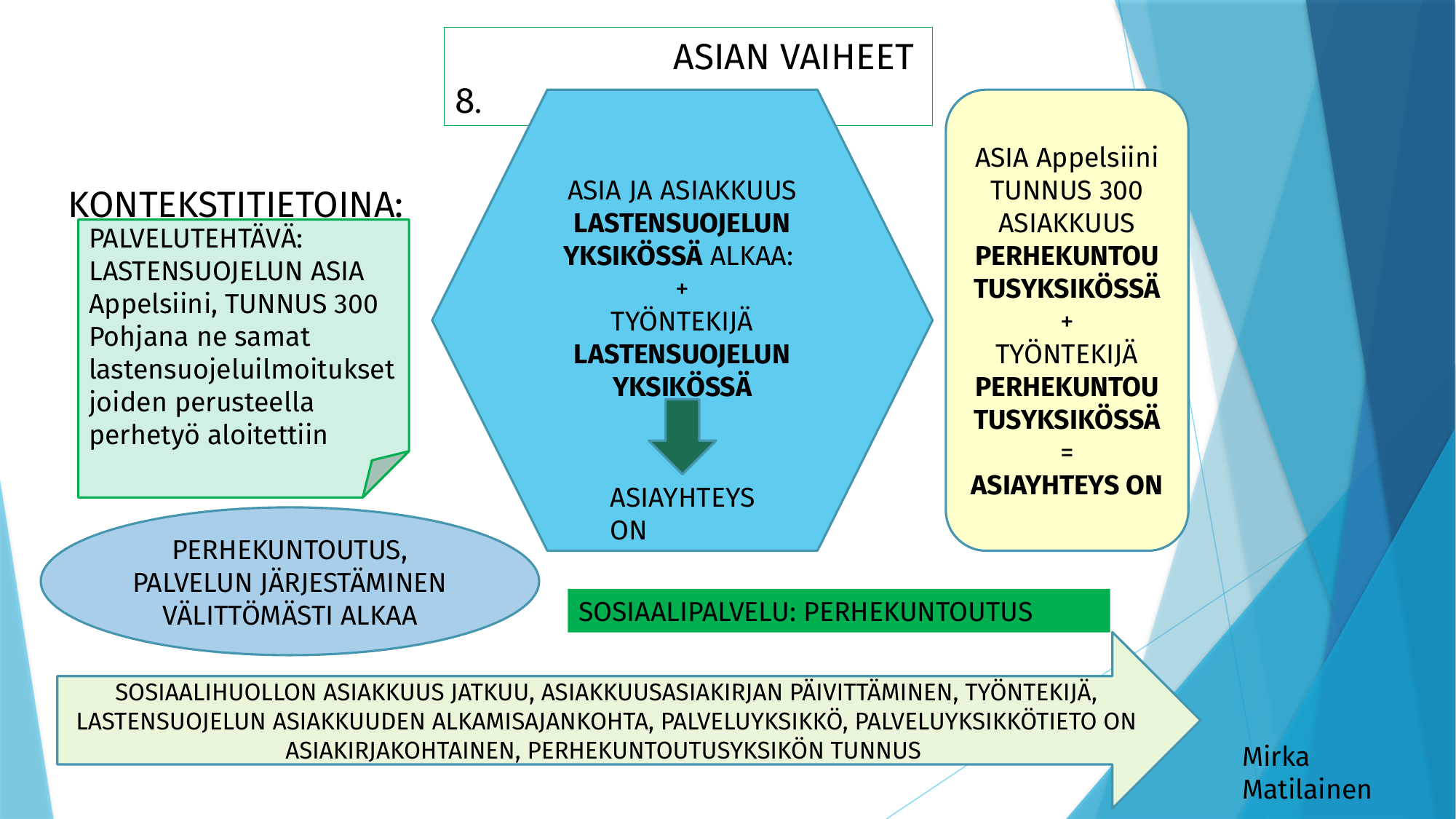

ASIAN VAIHEET 8.
ASIA JA ASIAKKUUS LASTENSUOJELUN YKSIKÖSSÄ ALKAA:
+
TYÖNTEKIJÄ LASTENSUOJELUN YKSIKÖSSÄ

ASIA Appelsiini TUNNUS 300 ASIAKKUUS PERHEKUNTOUTUSYKSIKÖSSÄ
+
TYÖNTEKIJÄ PERHEKUNTOUTUSYKSIKÖSSÄ =
ASIAYHTEYS ON
KONTEKSTITIETOINA:
PALVELUTEHTÄVÄ:
LASTENSUOJELUN ASIA Appelsiini, TUNNUS 300
Pohjana ne samat lastensuojeluilmoitukset joiden perusteella perhetyö aloitettiin

ASIAYHTEYS ON
PERHEKUNTOUTUS, PALVELUN JÄRJESTÄMINEN VÄLITTÖMÄSTI ALKAA
SOSIAALIPALVELU: PERHEKUNTOUTUS
SOSIAALIHUOLLON ASIAKKUUS JATKUU, ASIAKKUUSASIAKIRJAN PÄIVITTÄMINEN, TYÖNTEKIJÄ, LASTENSUOJELUN ASIAKKUUDEN ALKAMISAJANKOHTA, PALVELUYKSIKKÖ, PALVELUYKSIKKÖTIETO ON ASIAKIRJAKOHTAINEN, PERHEKUNTOUTUSYKSIKÖN TUNNUS
Mirka Matilainen